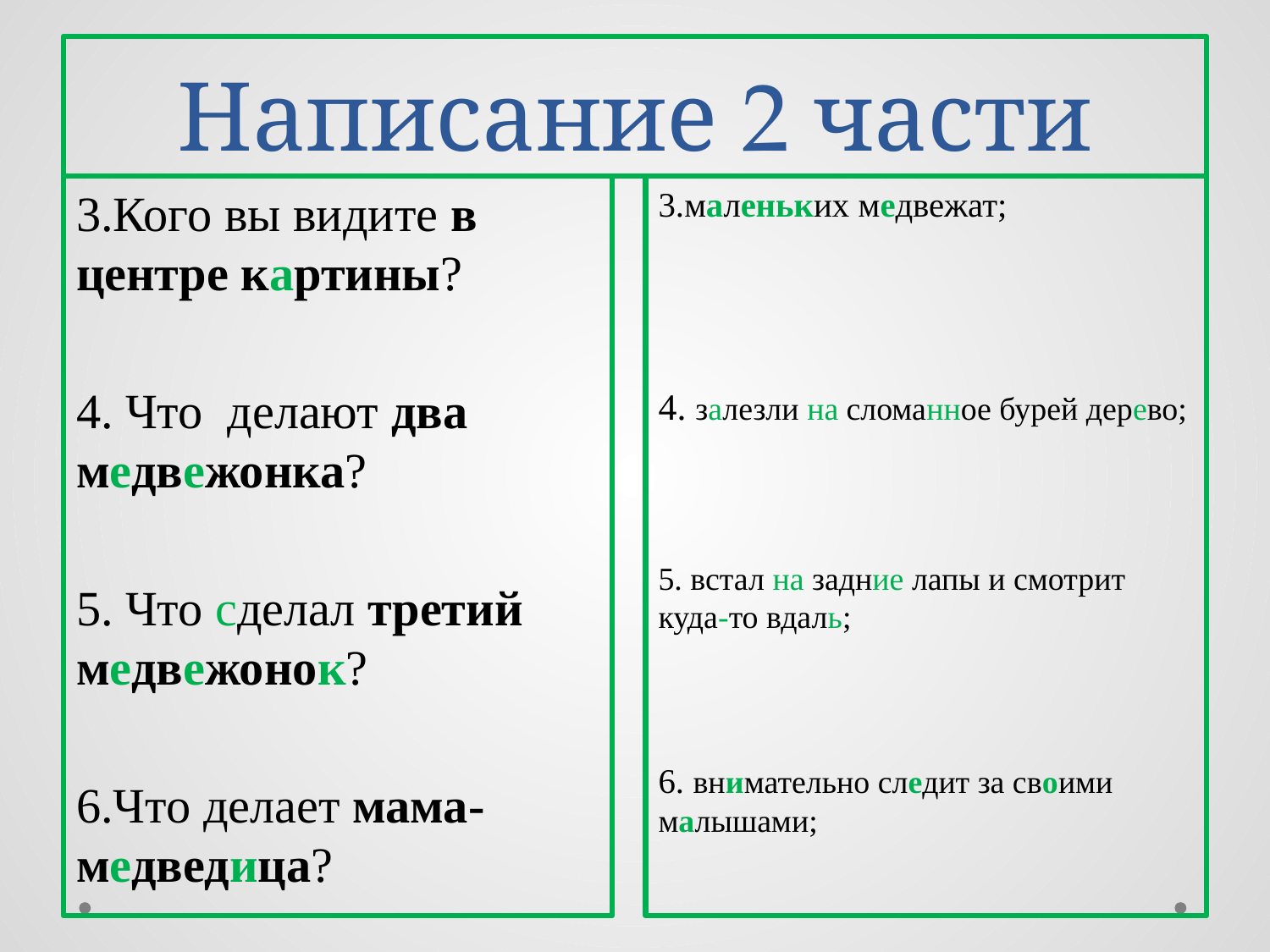

# Написание 2 части
3.Кого вы видите в центре картины?

4. Что  делают два медвежонка?

5. Что сделал третий медвежонок?

6.Что делает мама-медведица?
3.маленьких медвежат;

4. залезли на сломанное бурей дерево;

5. встал на задние лапы и смотрит куда-то вдаль;

6. внимательно следит за своими малышами;